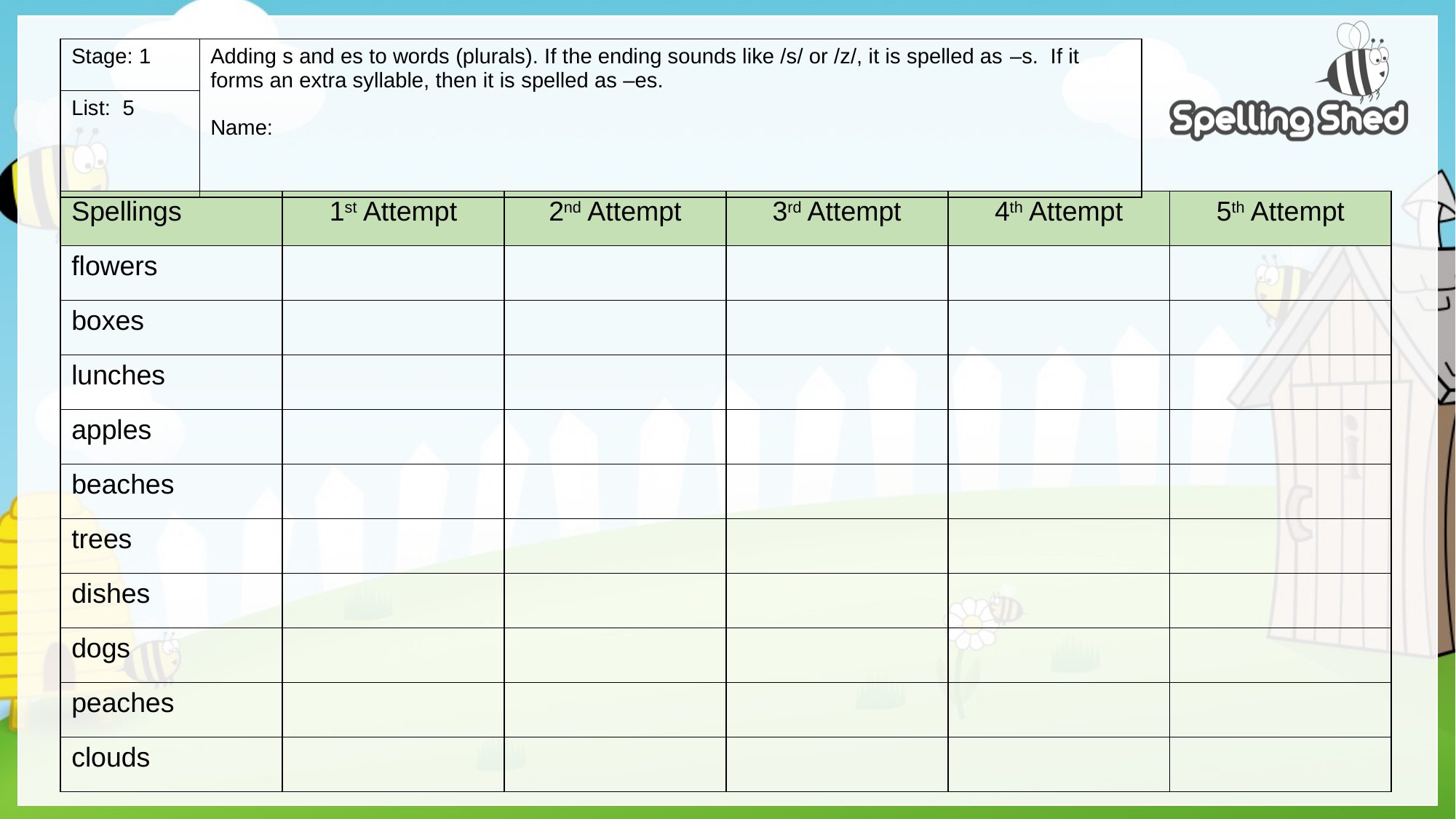

| Stage: 1 | Adding s and es to words (plurals). If the ending sounds like /s/ or /z/, it is spelled as –s. If it forms an extra syllable, then it is spelled as –es. Name: |
| --- | --- |
| List: 5 |  |
| Spellings | 1st Attempt | 2nd Attempt | 3rd Attempt | 4th Attempt | 5th Attempt |
| --- | --- | --- | --- | --- | --- |
| flowers |  |  |  |  |  |
| boxes |  |  |  |  |  |
| lunches |  |  |  |  |  |
| apples |  |  |  |  |  |
| beaches |  |  |  |  |  |
| trees |  |  |  |  |  |
| dishes |  |  |  |  |  |
| dogs |  |  |  |  |  |
| peaches |  |  |  |  |  |
| clouds |  |  |  |  |  |